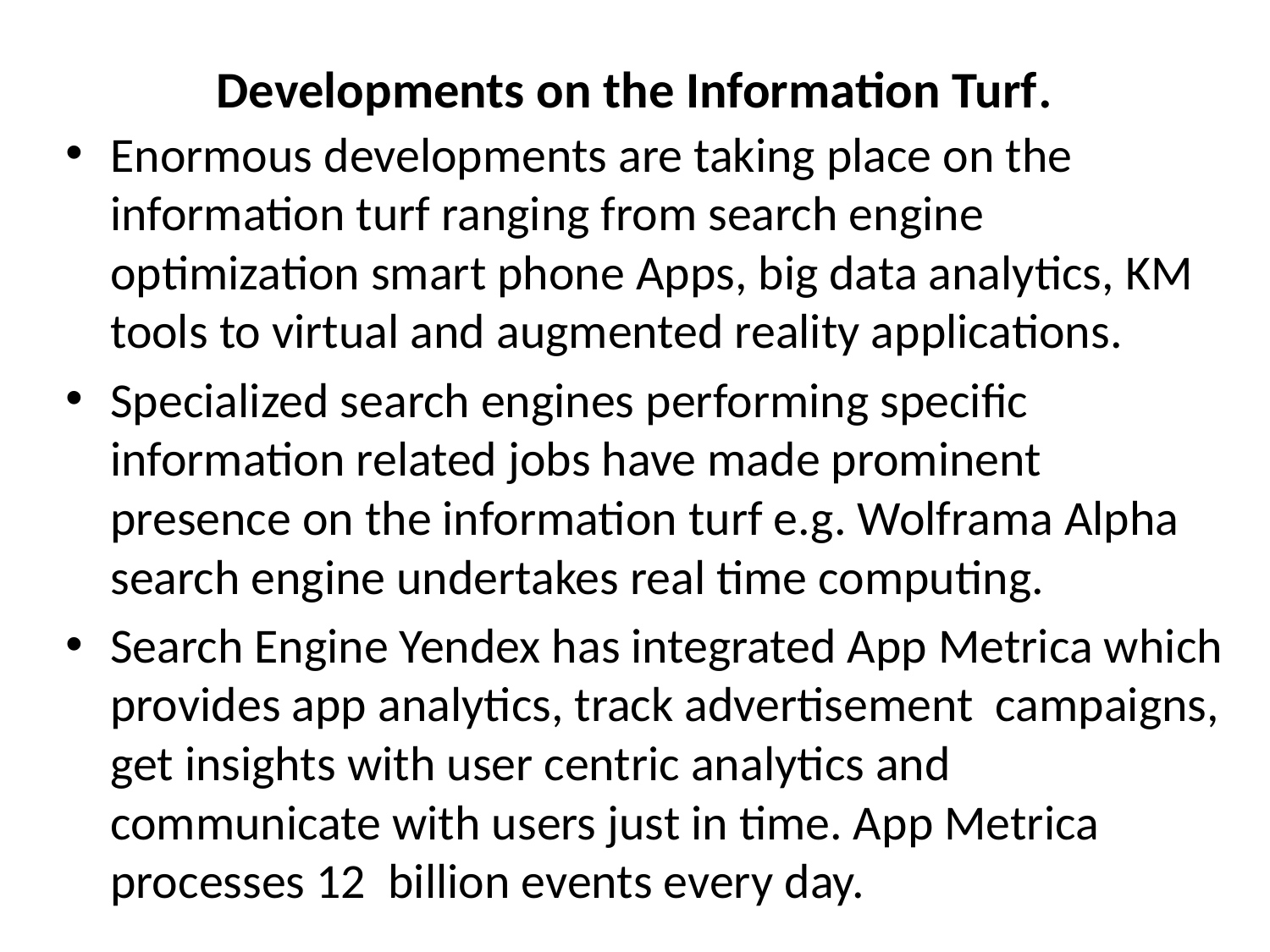

# Developments on the Information Turf.
Enormous developments are taking place on the information turf ranging from search engine optimization smart phone Apps, big data analytics, KM tools to virtual and augmented reality applications.
Specialized search engines performing specific information related jobs have made prominent presence on the information turf e.g. Wolframa Alpha search engine undertakes real time computing.
Search Engine Yendex has integrated App Metrica which provides app analytics, track advertisement  campaigns, get insights with user centric analytics and communicate with users just in time. App Metrica processes 12  billion events every day.